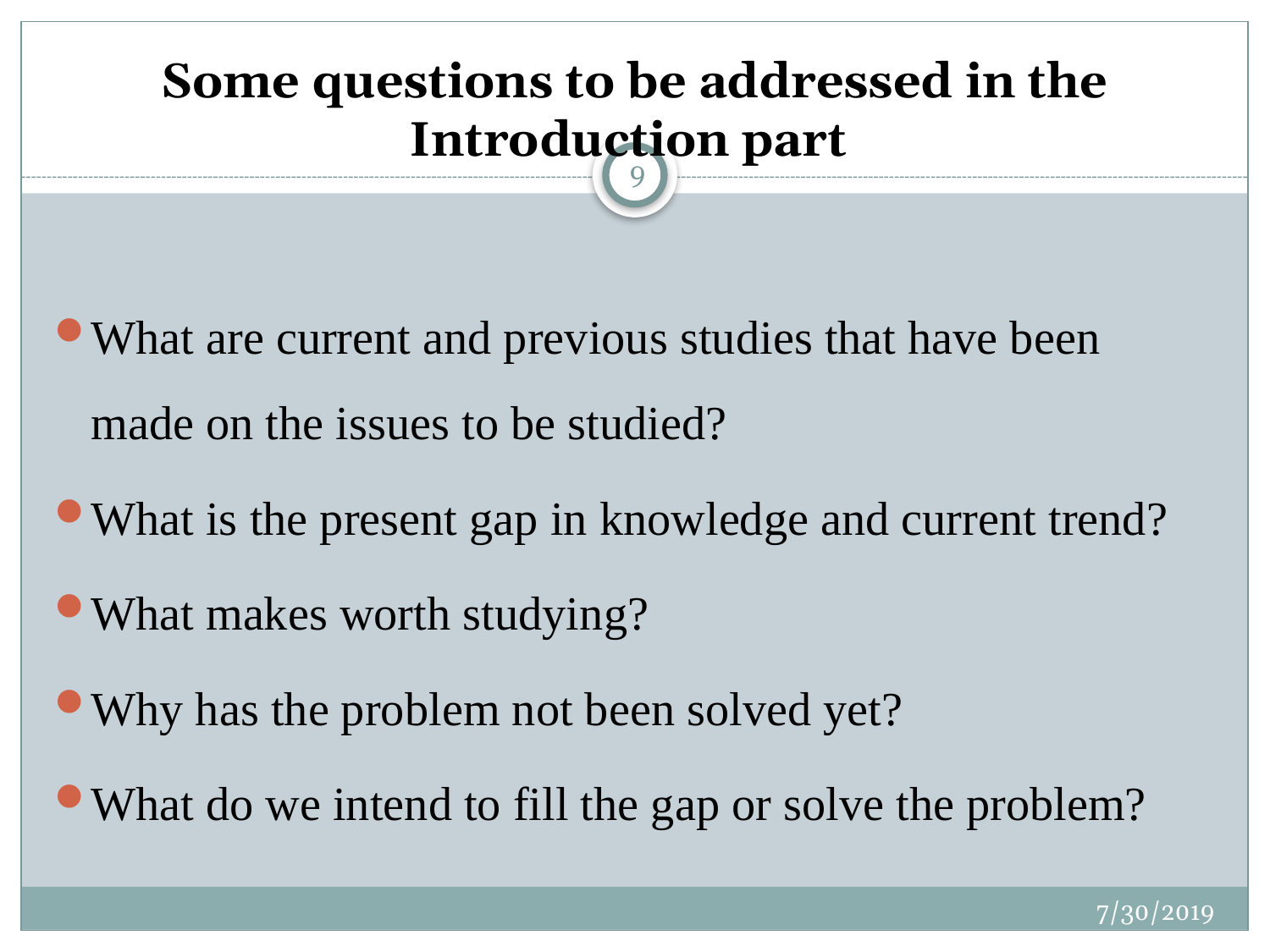

# Some questions to be addressed in the Introduction part
9
What are current and previous studies that have been made on the issues to be studied?
What is the present gap in knowledge and current trend?
What makes worth studying?
Why has the problem not been solved yet?
What do we intend to fill the gap or solve the problem?

7/30/2019